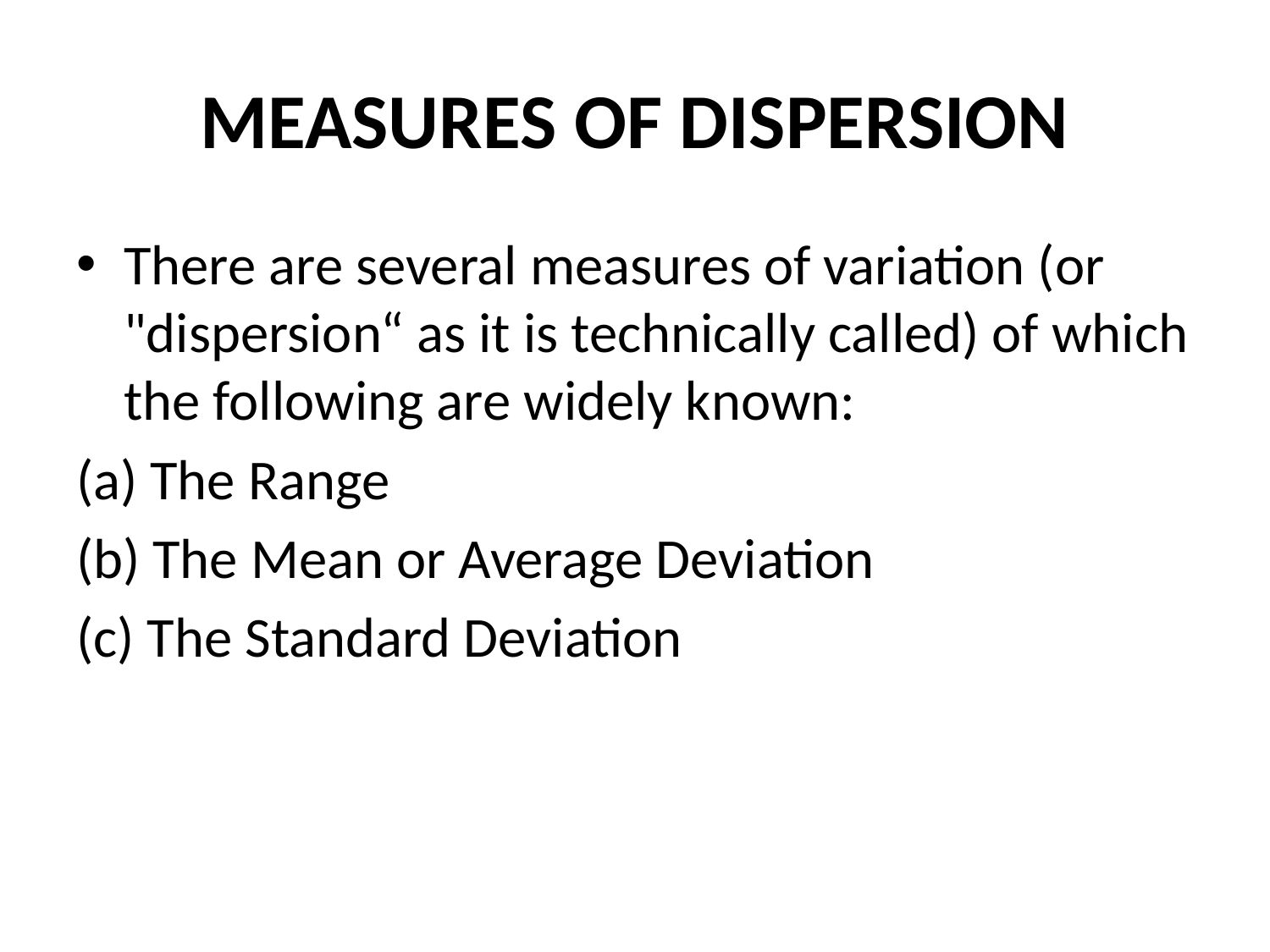

# MEASURES OF DISPERSION
There are several measures of variation (or "dispersion“ as it is technically called) of which the following are widely known:
(a) The Range
(b) The Mean or Average Deviation
(c) The Standard Deviation